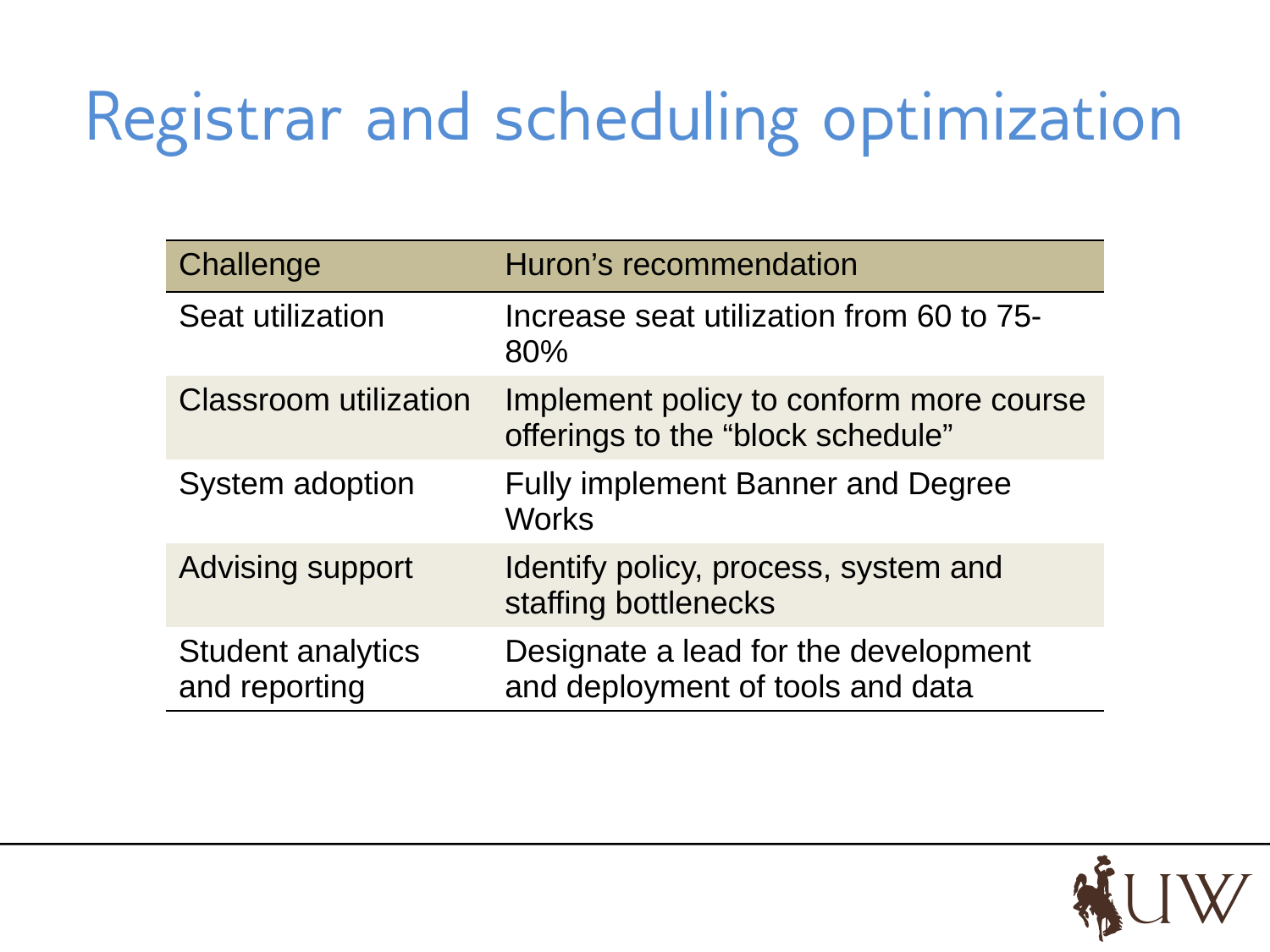

# Registrar and scheduling optimization
| Challenge | Huron’s recommendation |
| --- | --- |
| Seat utilization | Increase seat utilization from 60 to 75-80% |
| Classroom utilization | Implement policy to conform more course offerings to the “block schedule” |
| System adoption | Fully implement Banner and Degree Works |
| Advising support | Identify policy, process, system and staffing bottlenecks |
| Student analytics and reporting | Designate a lead for the development and deployment of tools and data |